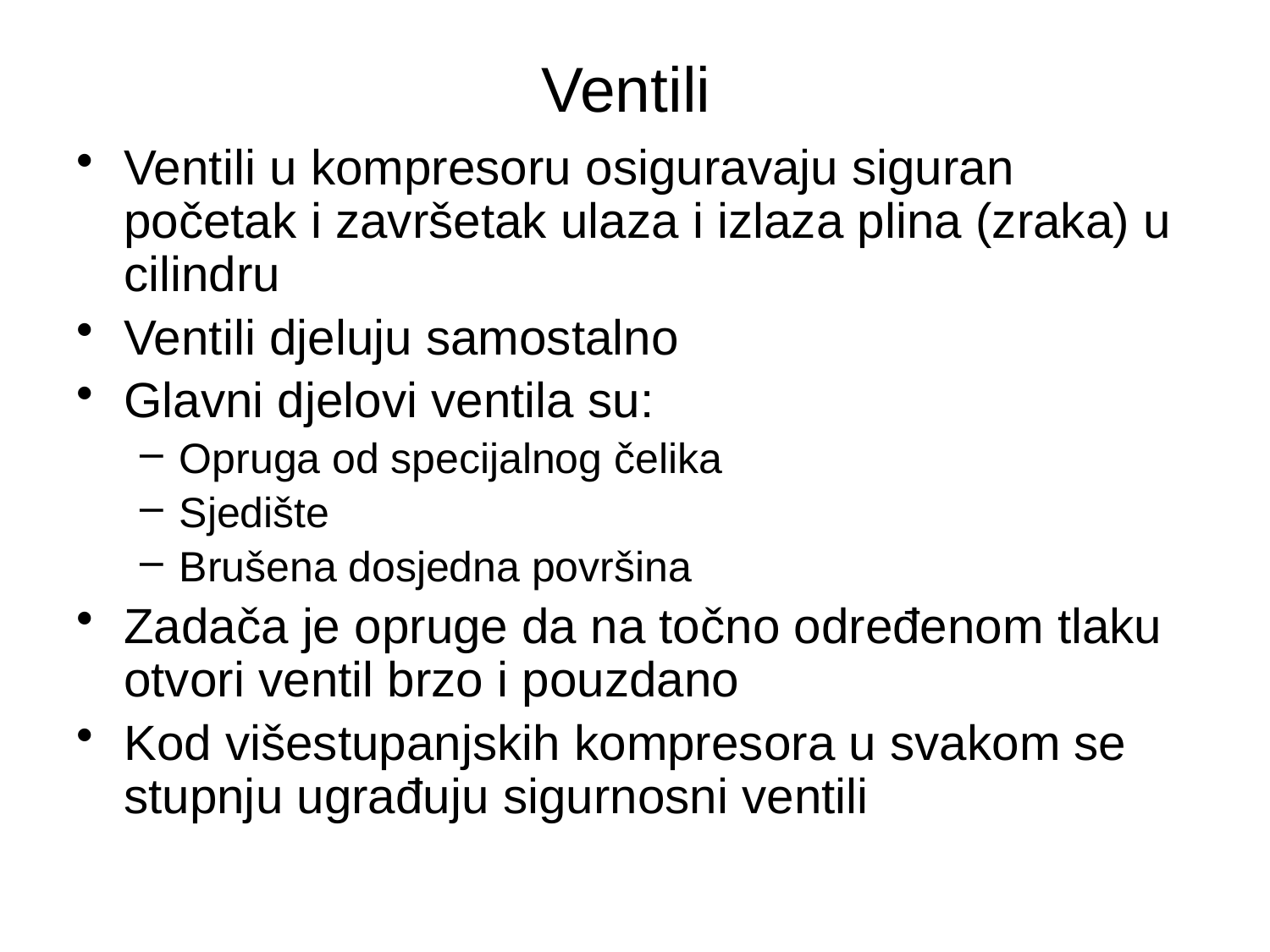

# Ventili
Ventili u kompresoru osiguravaju siguran početak i završetak ulaza i izlaza plina (zraka) u cilindru
Ventili djeluju samostalno
Glavni djelovi ventila su:
Opruga od specijalnog čelika
Sjedište
Brušena dosjedna površina
Zadača je opruge da na točno određenom tlaku otvori ventil brzo i pouzdano
Kod višestupanjskih kompresora u svakom se stupnju ugrađuju sigurnosni ventili